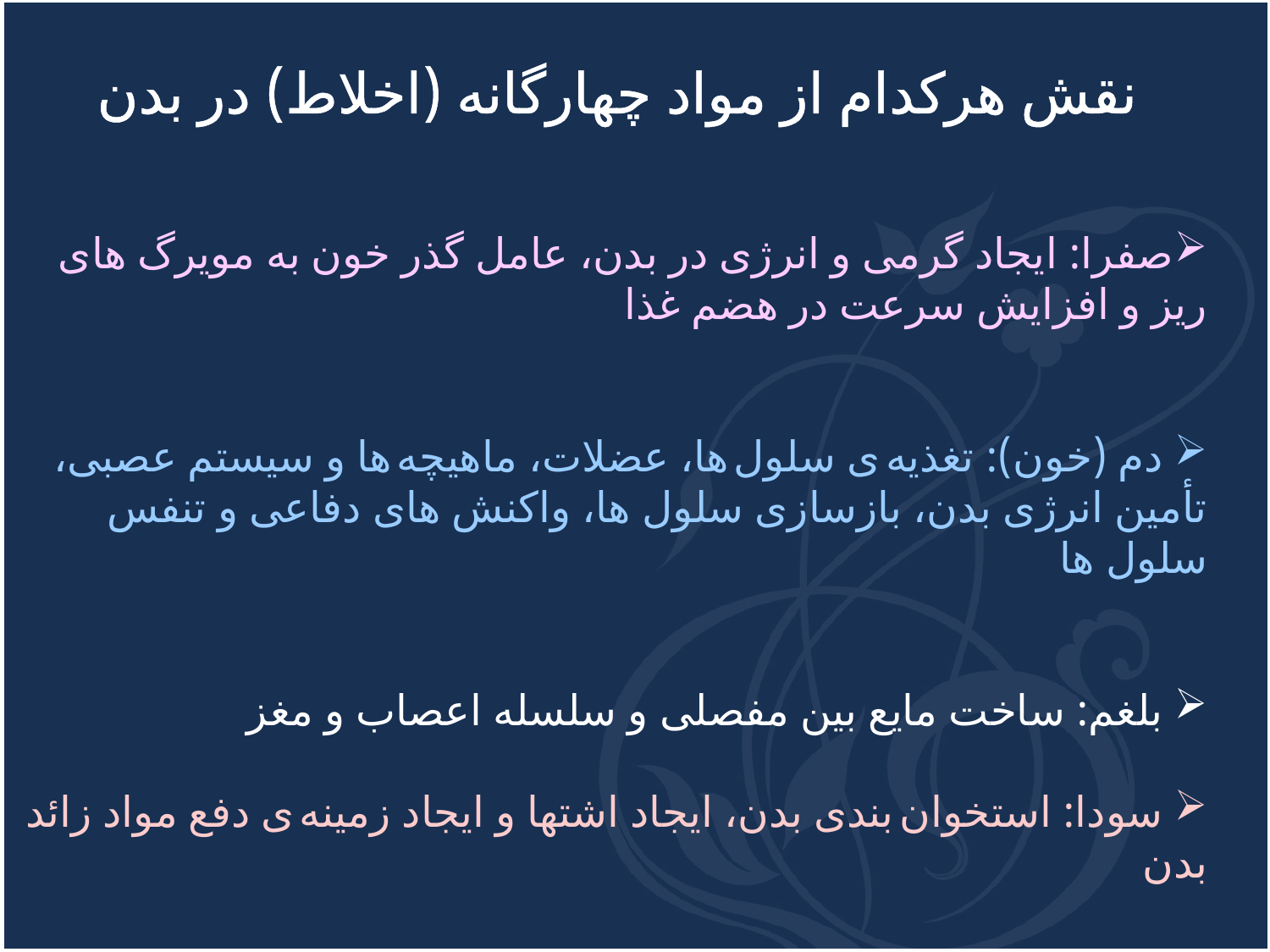

نقش هرکدام از مواد چهارگانه (اخلاط) در بدن

صفرا: ایجاد گرمی و انرژی در بدن، عامل گذر خون به مویرگ های ریز و افزایش سرعت در هضم غذا

 دم (خون): تغذیه ی سلول ها، عضلات، ماهیچه ها و سیستم عصبی، تأمین انرژی بدن، بازسازی سلول ها، واکنش های دفاعی و تنفس سلول ها

 بلغم: ساخت مایع بین مفصلی و سلسله اعصاب و مغز

 سودا: استخوان بندی بدن، ایجاد اشتها و ایجاد زمینه ی دفع مواد زائد بدن